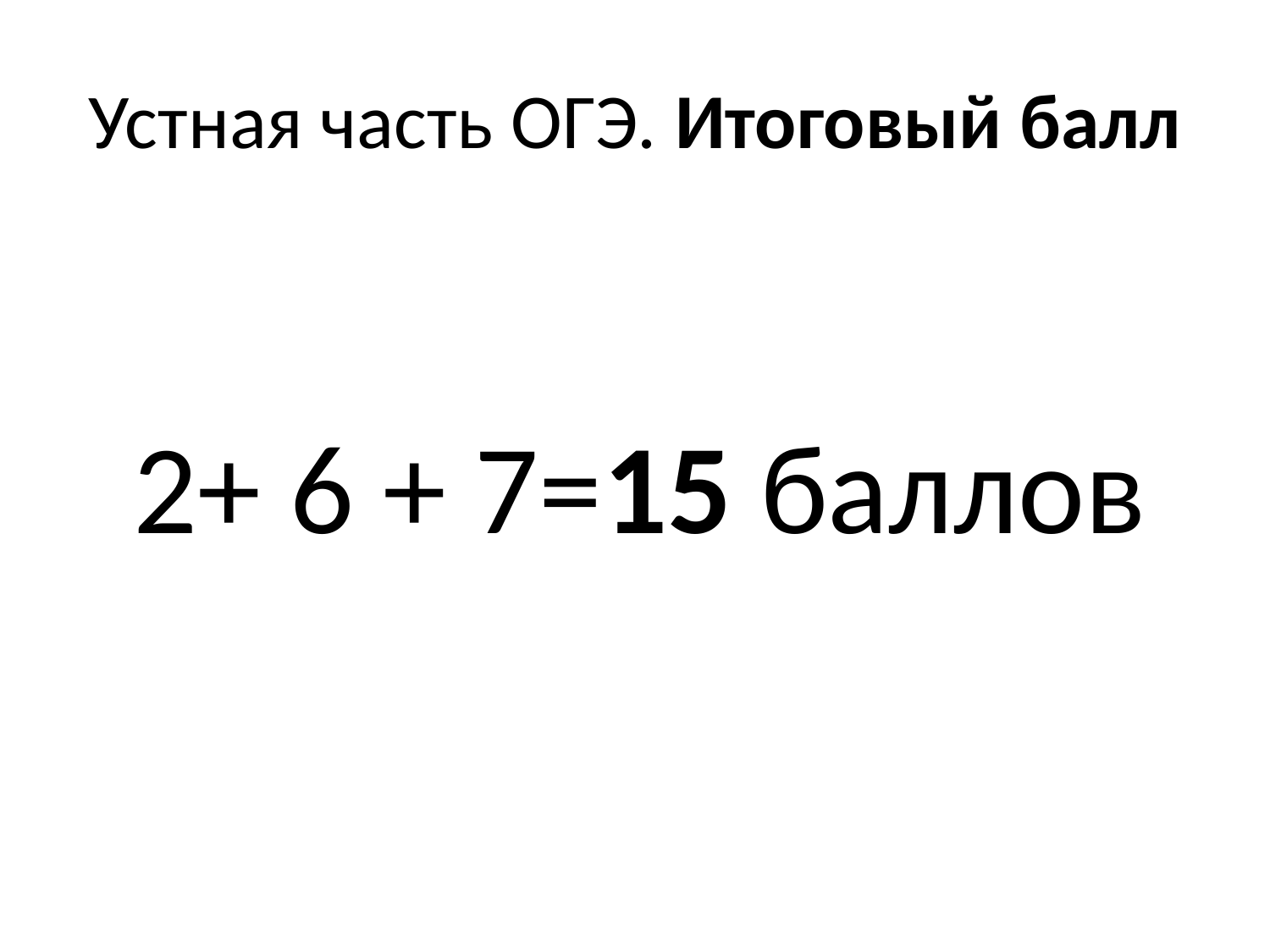

# Устная часть ОГЭ. Итоговый балл

  2+ 6 + 7=15 баллов